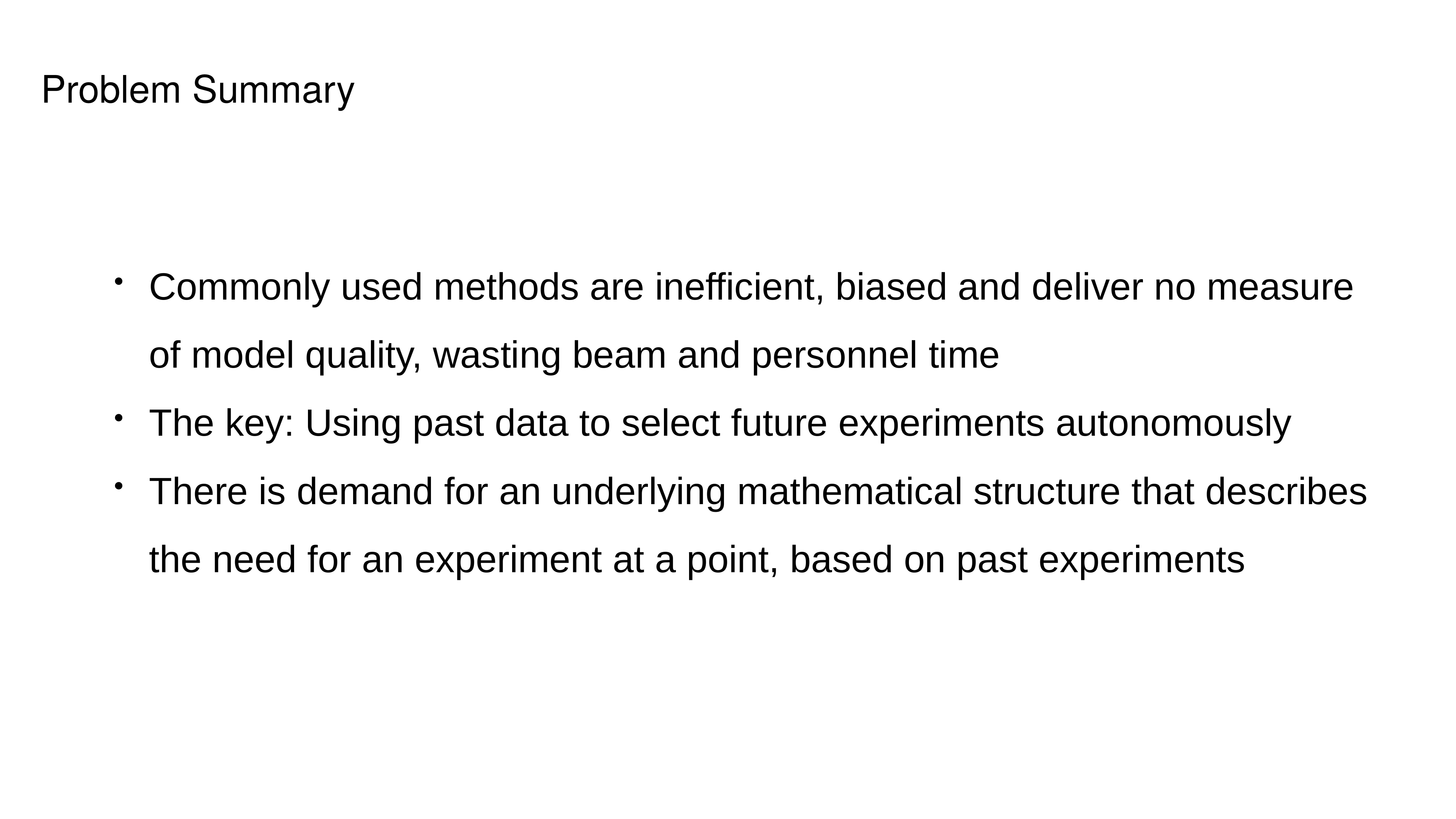

Problem Summary
Commonly used methods are inefficient, biased and deliver no measure of model quality, wasting beam and personnel time
The key: Using past data to select future experiments autonomously
There is demand for an underlying mathematical structure that describes the need for an experiment at a point, based on past experiments